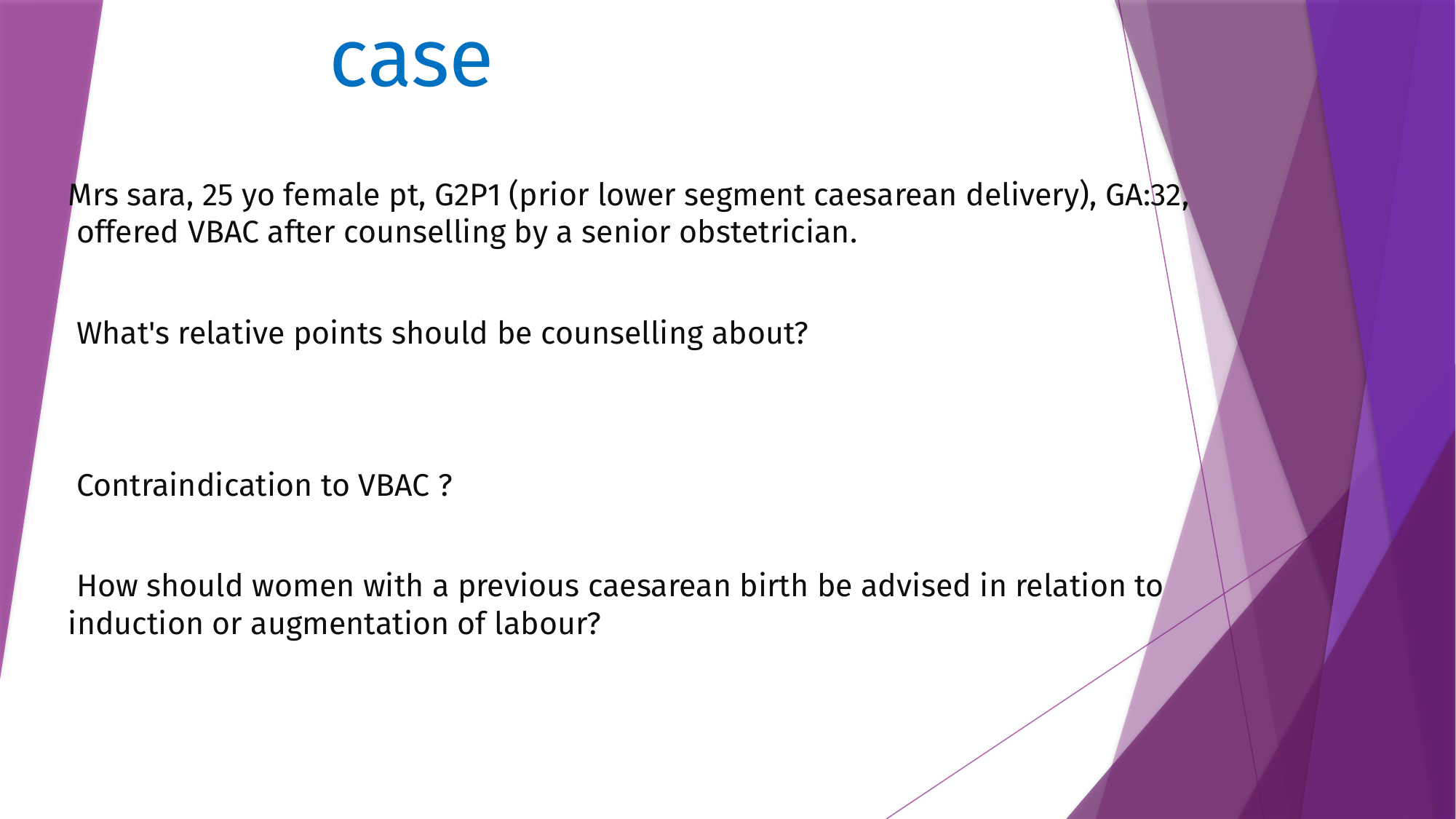

# case
Mrs sara, 25 yo female pt, G2P1 (prior lower segment caesarean delivery), GA:32,  offered VBAC after counselling by a senior obstetrician.

 What's relative points should be counselling about?

 Contraindication to VBAC ?

 How should women with a previous caesarean birth be advised in relation to induction or augmentation of labour?